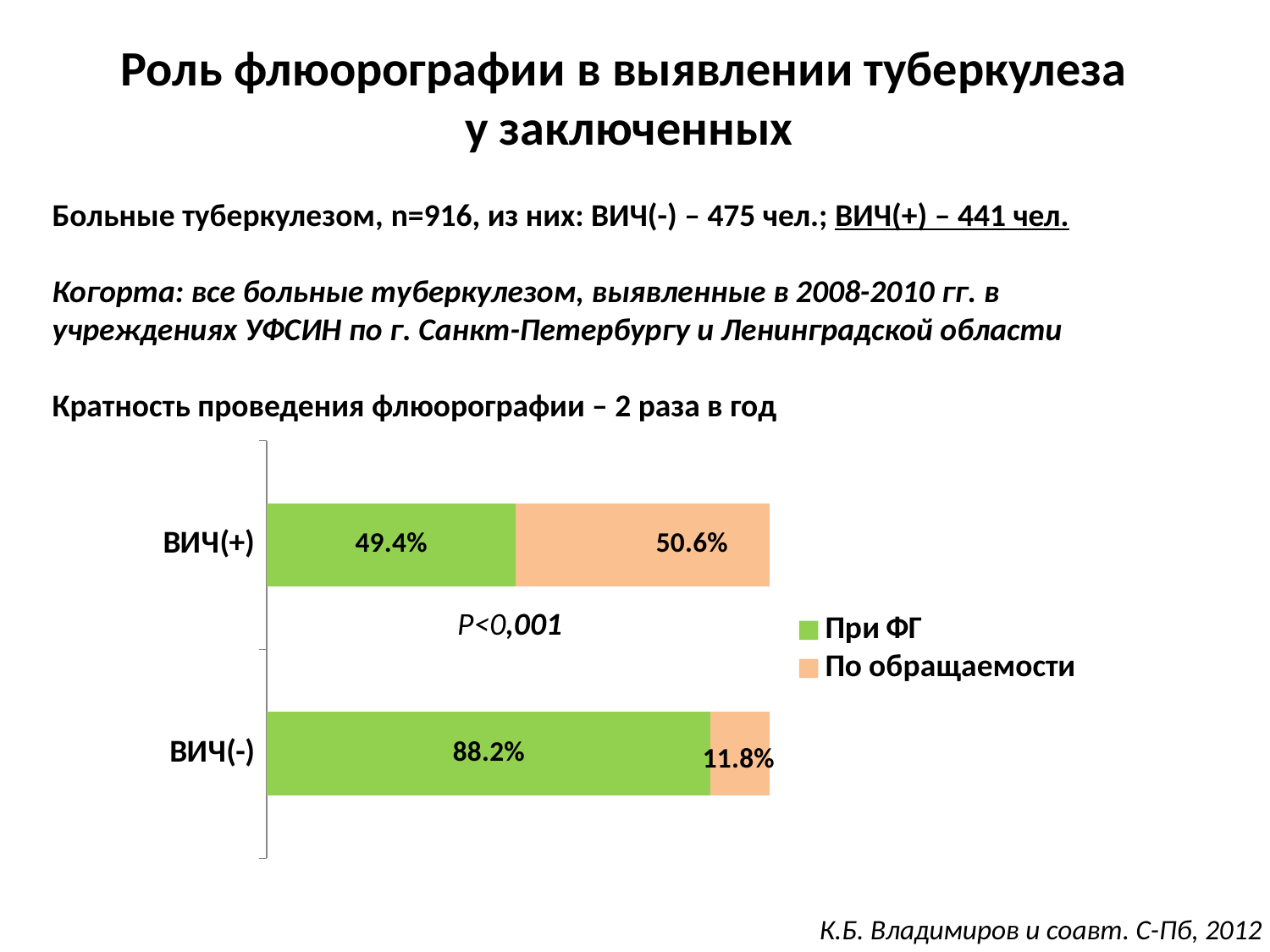

# Роль флюорографии в выявлении туберкулеза у заключенных
Больные туберкулезом, n=916, из них: ВИЧ(-) – 475 чел.; ВИЧ(+) – 441 чел.

Когорта: все больные туберкулезом, выявленные в 2008-2010 гг. в учреждениях УФСИН по г. Санкт-Петербургу и Ленинградской области

Кратность проведения флюорографии – 2 раза в год

### Chart

| Category | При ФГ | По обращаемости |
|---|---|---|
| ВИЧ(-) | 0.882 | 0.118 |
| ВИЧ(+) | 0.494 | 0.506 |
Р<0,001
К.Б. Владимиров и соавт. С-Пб, 2012